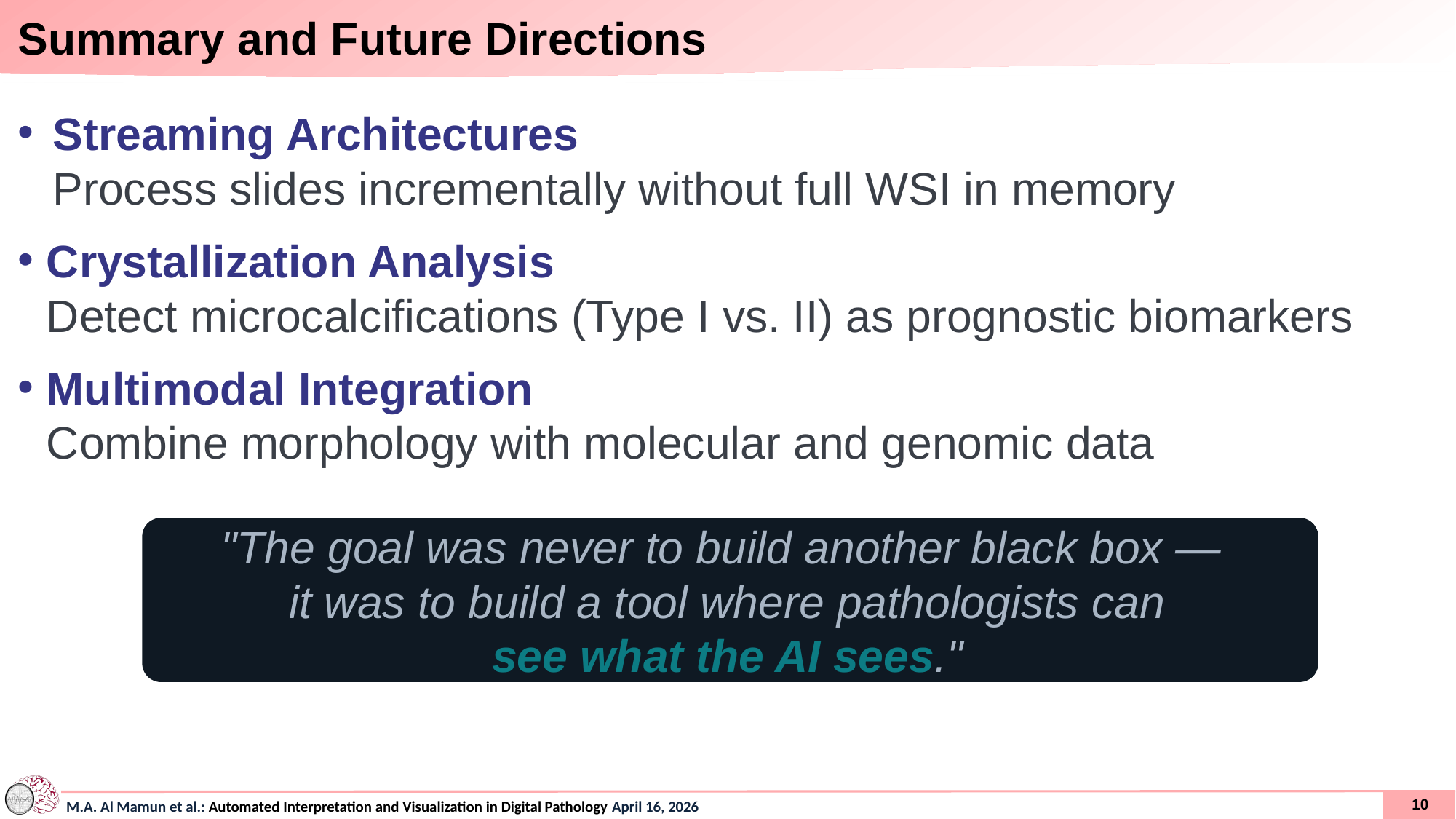

Summary and Future Directions
Streaming Architectures
Process slides incrementally without full WSI in memory
Crystallization Analysis
Detect microcalcifications (Type I vs. II) as prognostic biomarkers
Multimodal Integration
Combine morphology with molecular and genomic data

"The goal was never to build another black box —
it was to build a tool where pathologists can
see what the AI sees."